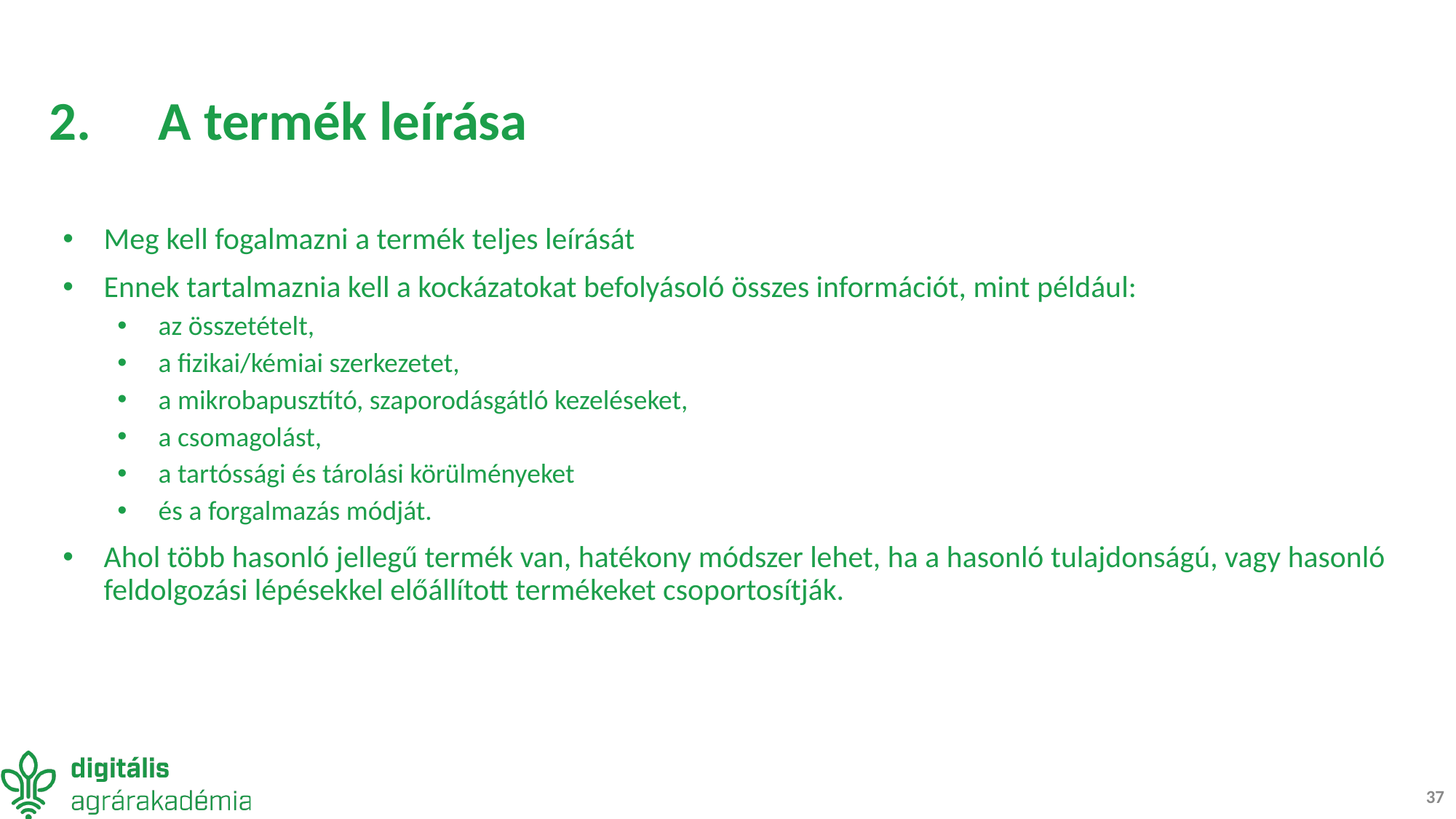

# 2.	A termék leírása
Meg kell fogalmazni a termék teljes leírását
Ennek tartalmaznia kell a kockázatokat befolyásoló összes információt, mint például:
az összetételt,
a fizikai/kémiai szerkezetet,
a mikrobapusztító, szaporodásgátló kezeléseket,
a csomagolást,
a tartóssági és tárolási körülményeket
és a forgalmazás módját.
Ahol több hasonló jellegű termék van, hatékony módszer lehet, ha a hasonló tulajdonságú, vagy hasonló feldolgozási lépésekkel előállított termékeket csoportosítják.
37